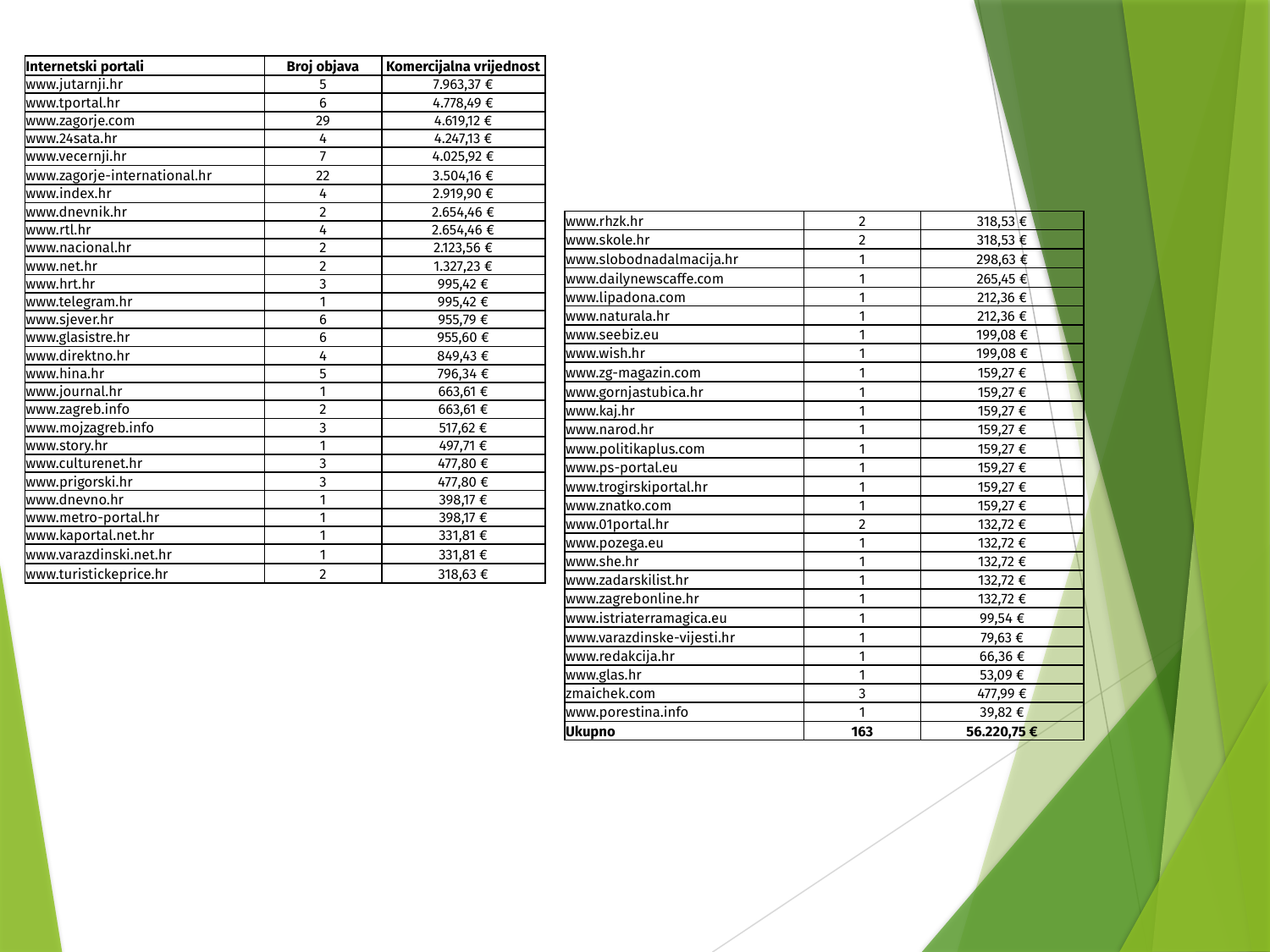

| Internetski portali | Broj objava | Komercijalna vrijednost |
| --- | --- | --- |
| www.jutarnji.hr | 5 | 7.963,37 € |
| www.tportal.hr | 6 | 4.778,49 € |
| www.zagorje.com | 29 | 4.619,12 € |
| www.24sata.hr | 4 | 4.247,13 € |
| www.vecernji.hr | 7 | 4.025,92 € |
| www.zagorje-international.hr | 22 | 3.504,16 € |
| www.index.hr | 4 | 2.919,90 € |
| www.dnevnik.hr | 2 | 2.654,46 € |
| www.rtl.hr | 4 | 2.654,46 € |
| www.nacional.hr | 2 | 2.123,56 € |
| www.net.hr | 2 | 1.327,23 € |
| www.hrt.hr | 3 | 995,42 € |
| www.telegram.hr | 1 | 995,42 € |
| www.sjever.hr | 6 | 955,79 € |
| www.glasistre.hr | 6 | 955,60 € |
| www.direktno.hr | 4 | 849,43 € |
| www.hina.hr | 5 | 796,34 € |
| www.journal.hr | 1 | 663,61 € |
| www.zagreb.info | 2 | 663,61 € |
| www.mojzagreb.info | 3 | 517,62 € |
| www.story.hr | 1 | 497,71 € |
| www.culturenet.hr | 3 | 477,80 € |
| www.prigorski.hr | 3 | 477,80 € |
| www.dnevno.hr | 1 | 398,17 € |
| www.metro-portal.hr | 1 | 398,17 € |
| www.kaportal.net.hr | 1 | 331,81 € |
| www.varazdinski.net.hr | 1 | 331,81 € |
| www.turistickeprice.hr | 2 | 318,63 € |
| www.rhzk.hr | 2 | 318,53 € |
| --- | --- | --- |
| www.skole.hr | 2 | 318,53 € |
| www.slobodnadalmacija.hr | 1 | 298,63 € |
| www.dailynewscaffe.com | 1 | 265,45 € |
| www.lipadona.com | 1 | 212,36 € |
| www.naturala.hr | 1 | 212,36 € |
| www.seebiz.eu | 1 | 199,08 € |
| www.wish.hr | 1 | 199,08 € |
| www.zg-magazin.com | 1 | 159,27 € |
| www.gornjastubica.hr | 1 | 159,27 € |
| www.kaj.hr | 1 | 159,27 € |
| www.narod.hr | 1 | 159,27 € |
| www.politikaplus.com | 1 | 159,27 € |
| www.ps-portal.eu | 1 | 159,27 € |
| www.trogirskiportal.hr | 1 | 159,27 € |
| www.znatko.com | 1 | 159,27 € |
| www.01portal.hr | 2 | 132,72 € |
| www.pozega.eu | 1 | 132,72 € |
| www.she.hr | 1 | 132,72 € |
| www.zadarskilist.hr | 1 | 132,72 € |
| www.zagrebonline.hr | 1 | 132,72 € |
| www.istriaterramagica.eu | 1 | 99,54 € |
| www.varazdinske-vijesti.hr | 1 | 79,63 € |
| www.redakcija.hr | 1 | 66,36 € |
| www.glas.hr | 1 | 53,09 € |
| zmaichek.com | 3 | 477,99 € |
| www.porestina.info | 1 | 39,82 € |
| Ukupno | 163 | 56.220,75 € |